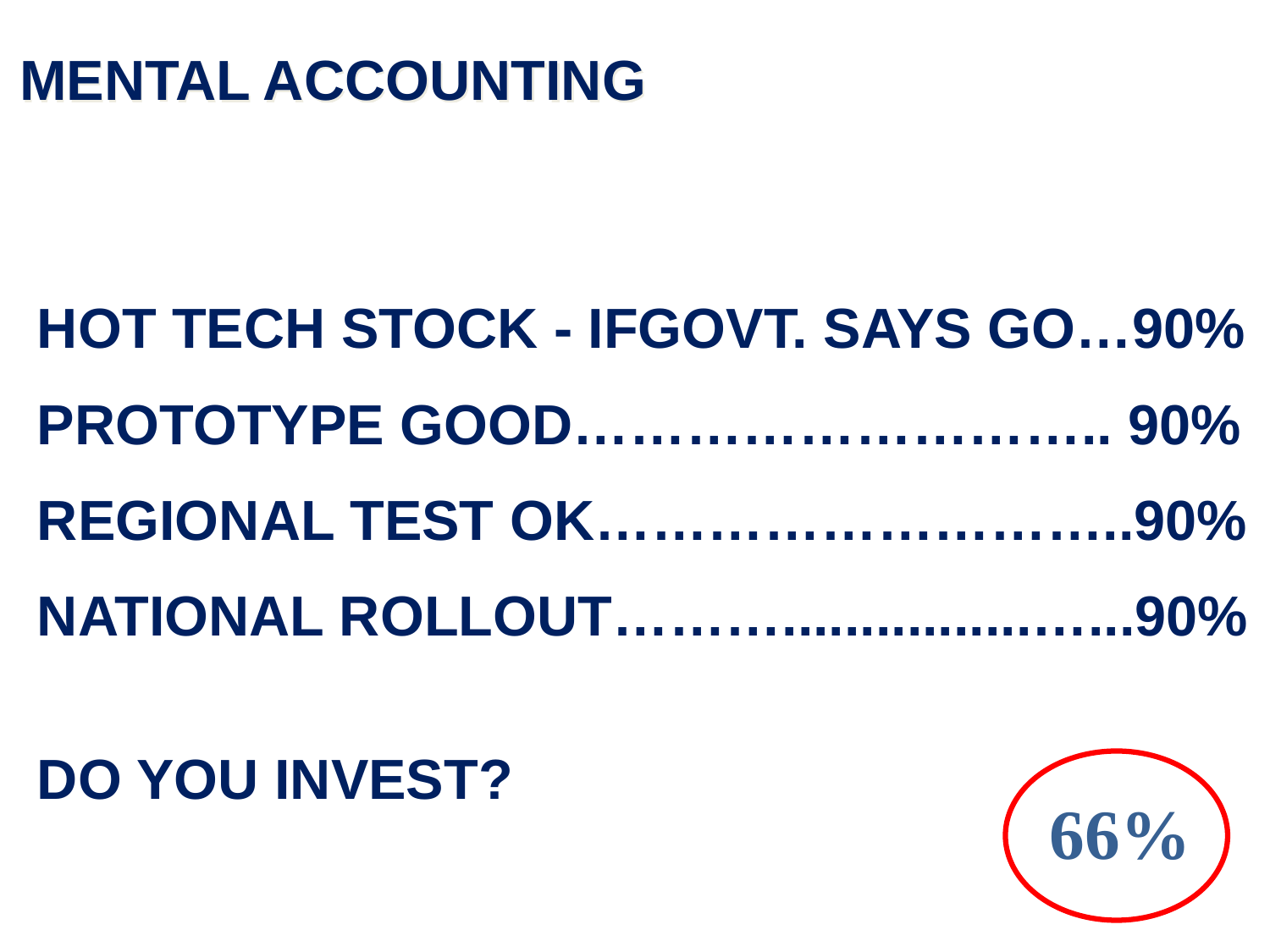

# MENTAL ACCOUNTING
HOT TECH STOCK - IFGOVT. SAYS GO…90%
PROTOTYPE GOOD……………………….. 90%
REGIONAL TEST OK………………………..90%
NATIONAL ROLLOUT………................…...90%
DO YOU INVEST?

66%